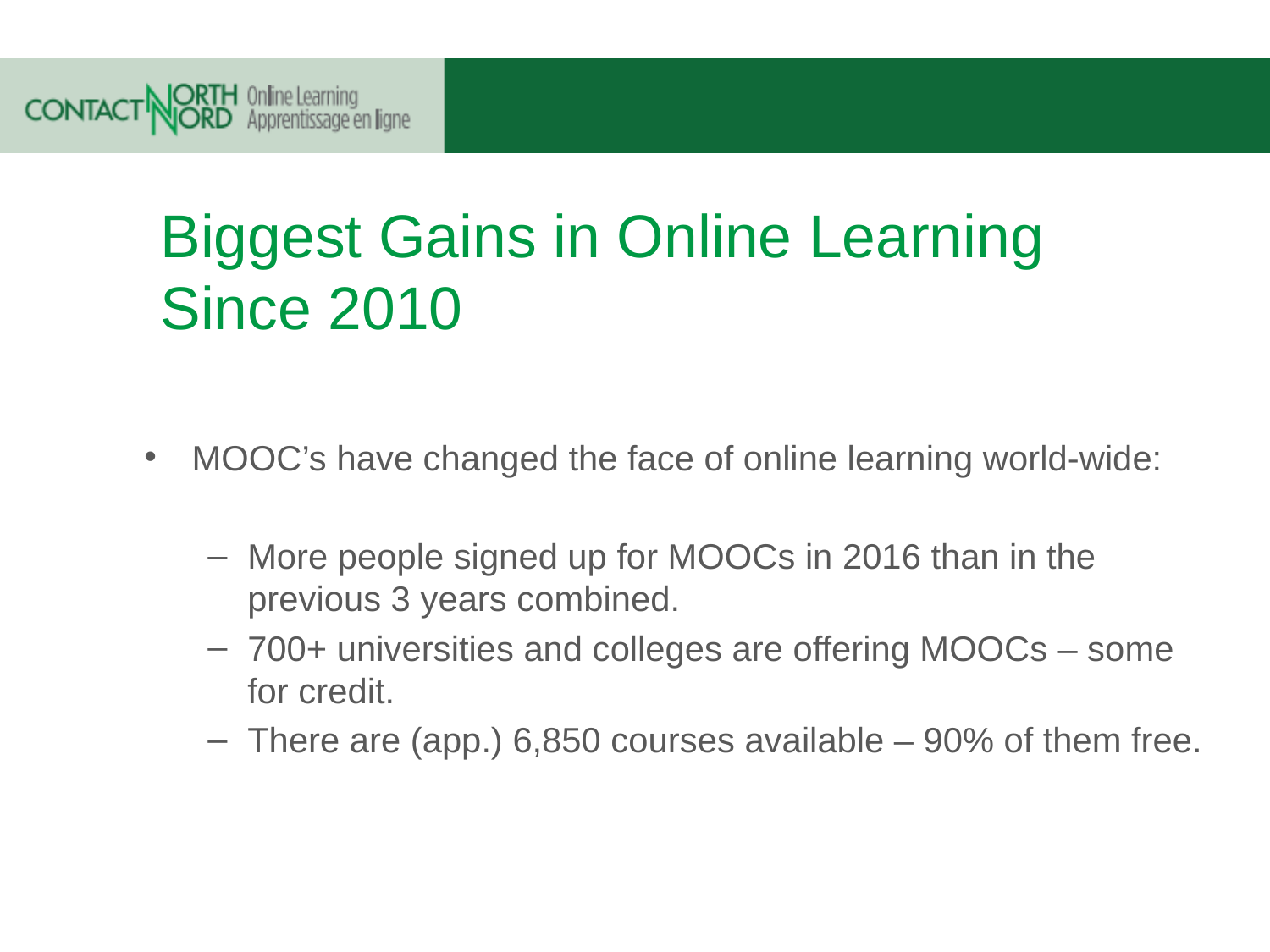

# Biggest Gains in Online Learning Since 2010
MOOC’s have changed the face of online learning world-wide:

More people signed up for MOOCs in 2016 than in the previous 3 years combined.
700+ universities and colleges are offering MOOCs – some for credit.
There are (app.) 6,850 courses available – 90% of them free.